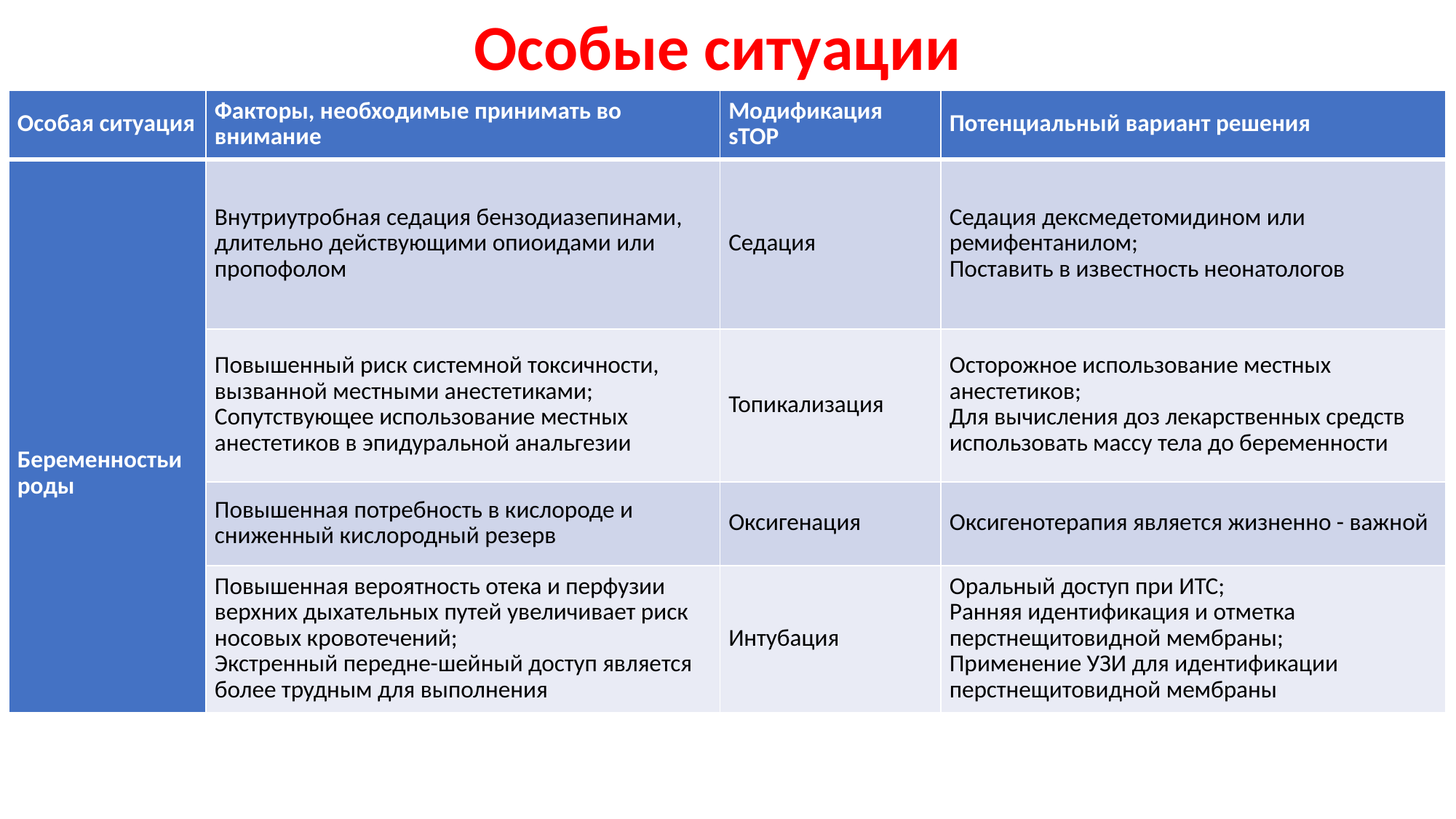

# Особые ситуации
| Особая ситуация | Факторы, необходимые принимать во внимание | Модификация sTOP | Потенциальный вариант решения |
| --- | --- | --- | --- |
| Беременностьи роды | Внутриутробная седация бензодиазепинами, длительно действующими опиоидами или пропофолом | Седация | Седация дексмедетомидином или ремифентанилом; Поставить в известность неонатологов |
|  | Повышенный риск системной токсичности, вызванной местными анестетиками; Сопутствующее использование местных анестетиков в эпидуральной анальгезии | Топикализация | Осторожное использование местных анестетиков; Для вычисления доз лекарственных средств использовать массу тела до беременности |
|  | Повышенная потребность в кислороде и сниженный кислородный резерв | Оксигенация | Оксигенотерапия является жизненно - важной |
|  | Повышенная вероятность отека и перфузии верхних дыхательных путей увеличивает риск носовых кровотечений; Экстренный передне-шейный доступ является более трудным для выполнения | Интубация | Оральный доступ при ИТС; Ранняя идентификация и отметка перстнещитовидной мембраны; Применение УЗИ для идентификации перстнещитовидной мембраны |